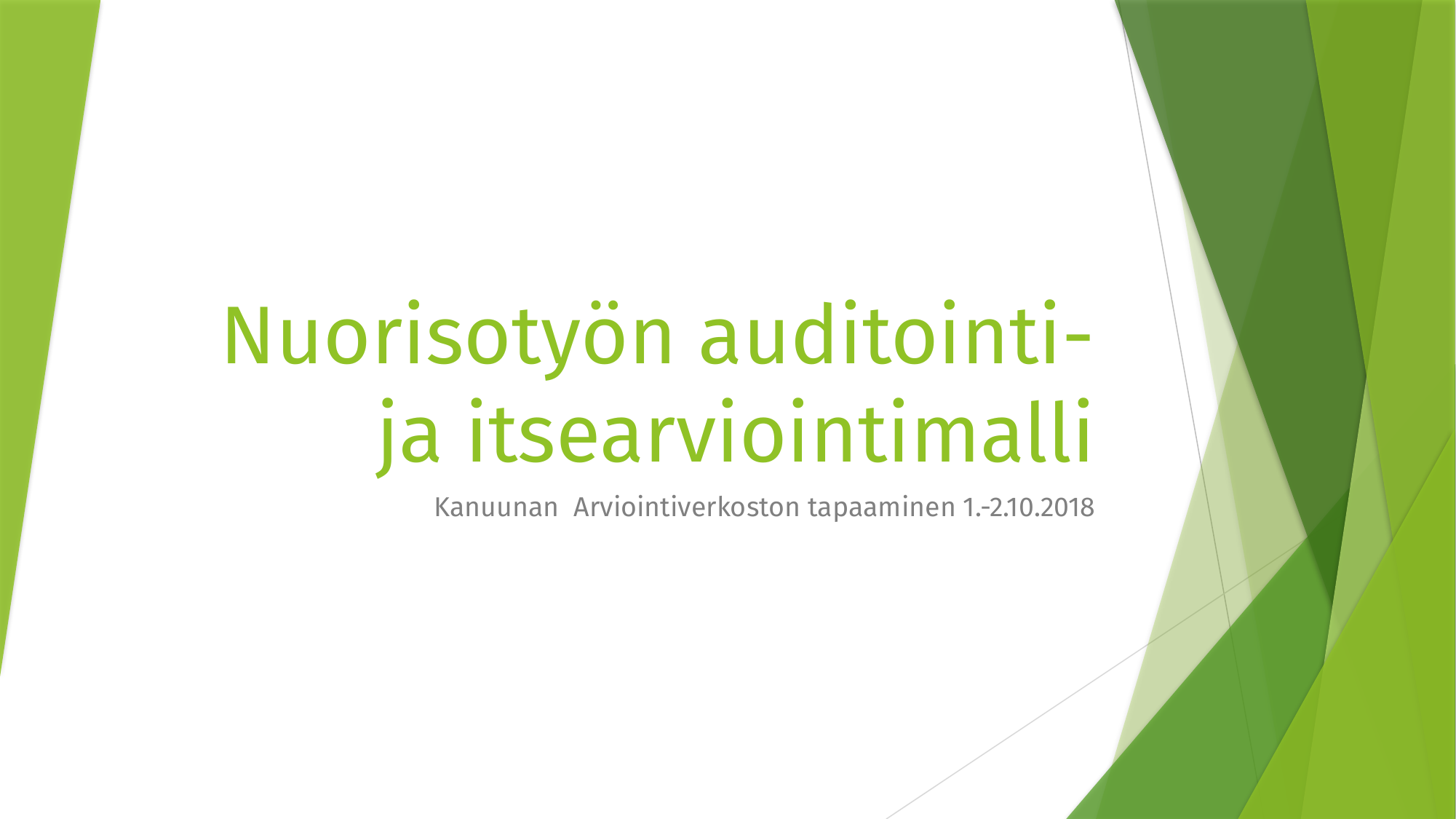

# Nuorisotyön auditointi- ja itsearviointimalli
Kanuunan  Arviointiverkoston tapaaminen 1.-2.10.2018